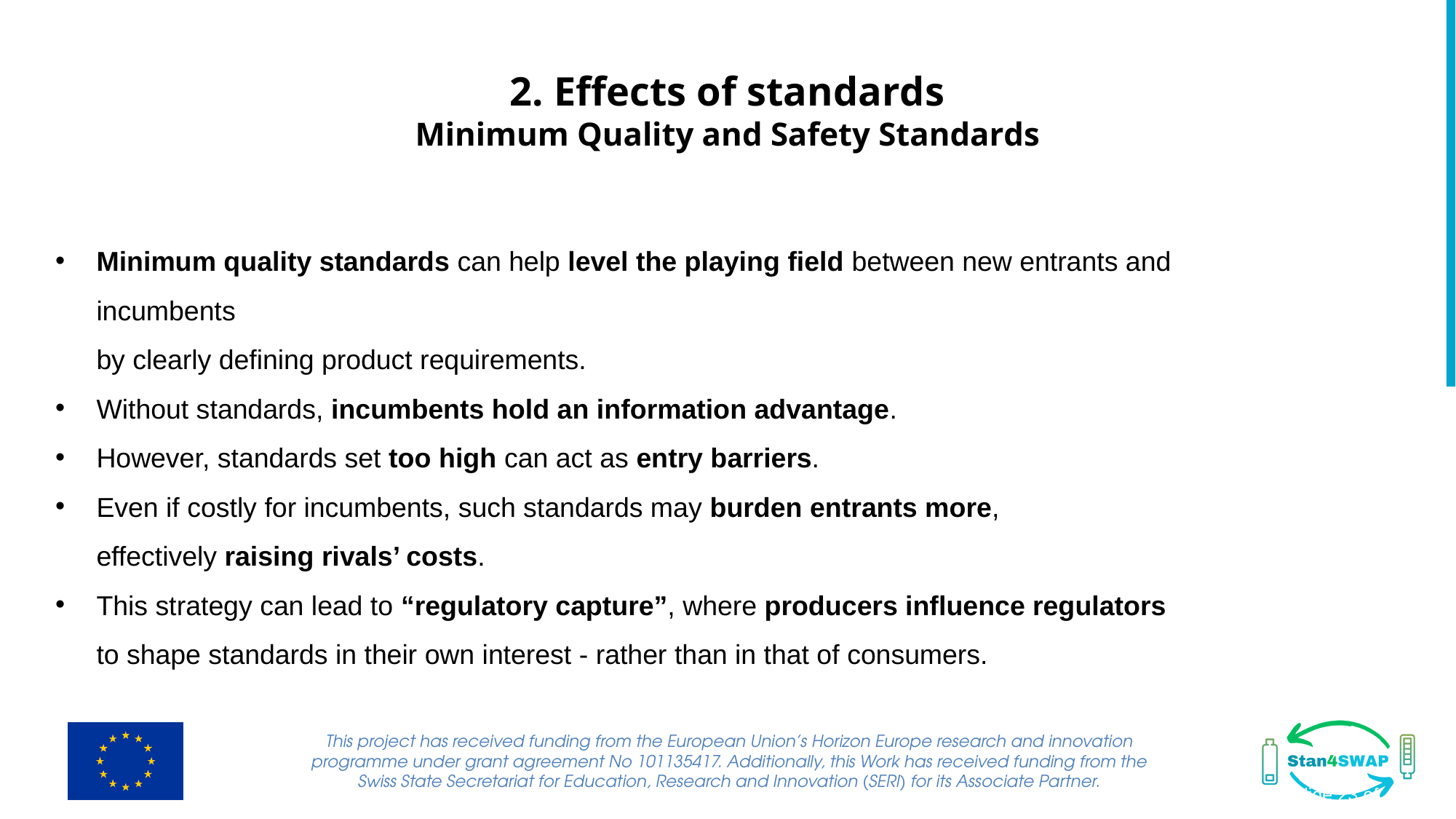

2. Effects of standards
Minimum Quality and Safety Standards
Minimum quality standards can help level the playing field between new entrants and incumbents
by clearly defining product requirements.
Without standards, incumbents hold an information advantage.
However, standards set too high can act as entry barriers.
Even if costly for incumbents, such standards may burden entrants more,
effectively raising rivals’ costs.
This strategy can lead to “regulatory capture”, where producers influence regulators
to shape standards in their own interest - rather than in that of consumers.
This project has received funding from the European Union’s Horizon Europe research and innovation programme under grant agreement No 101135417. Additionally, this Work has received funding from the Swiss State Secretariat for Education, Research and Innovation (SERI) for its Associate Partner.